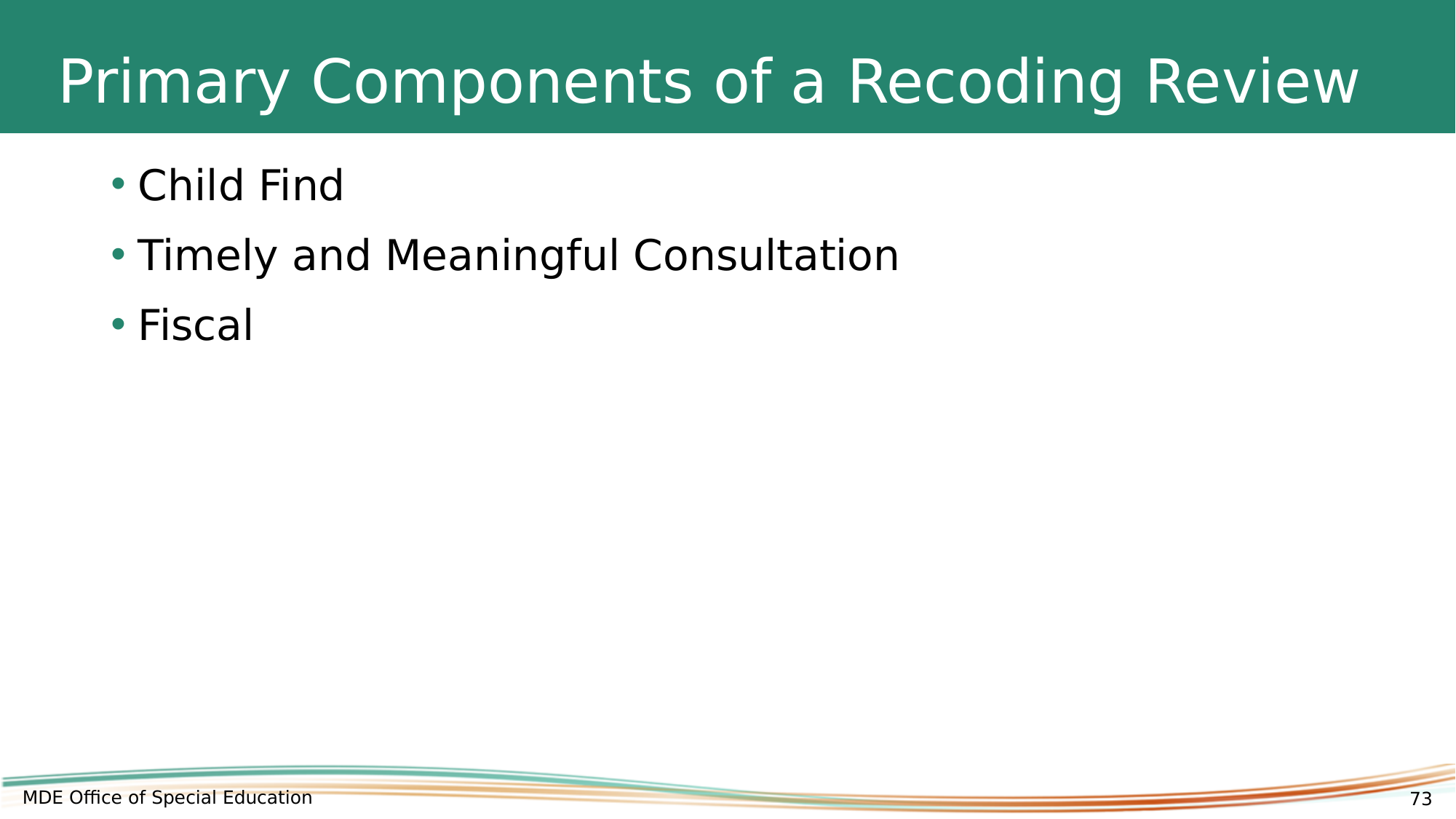

# Primary Components of a Recoding Review
Child Find
Timely and Meaningful Consultation
Fiscal
MDE Office of Special Education
73